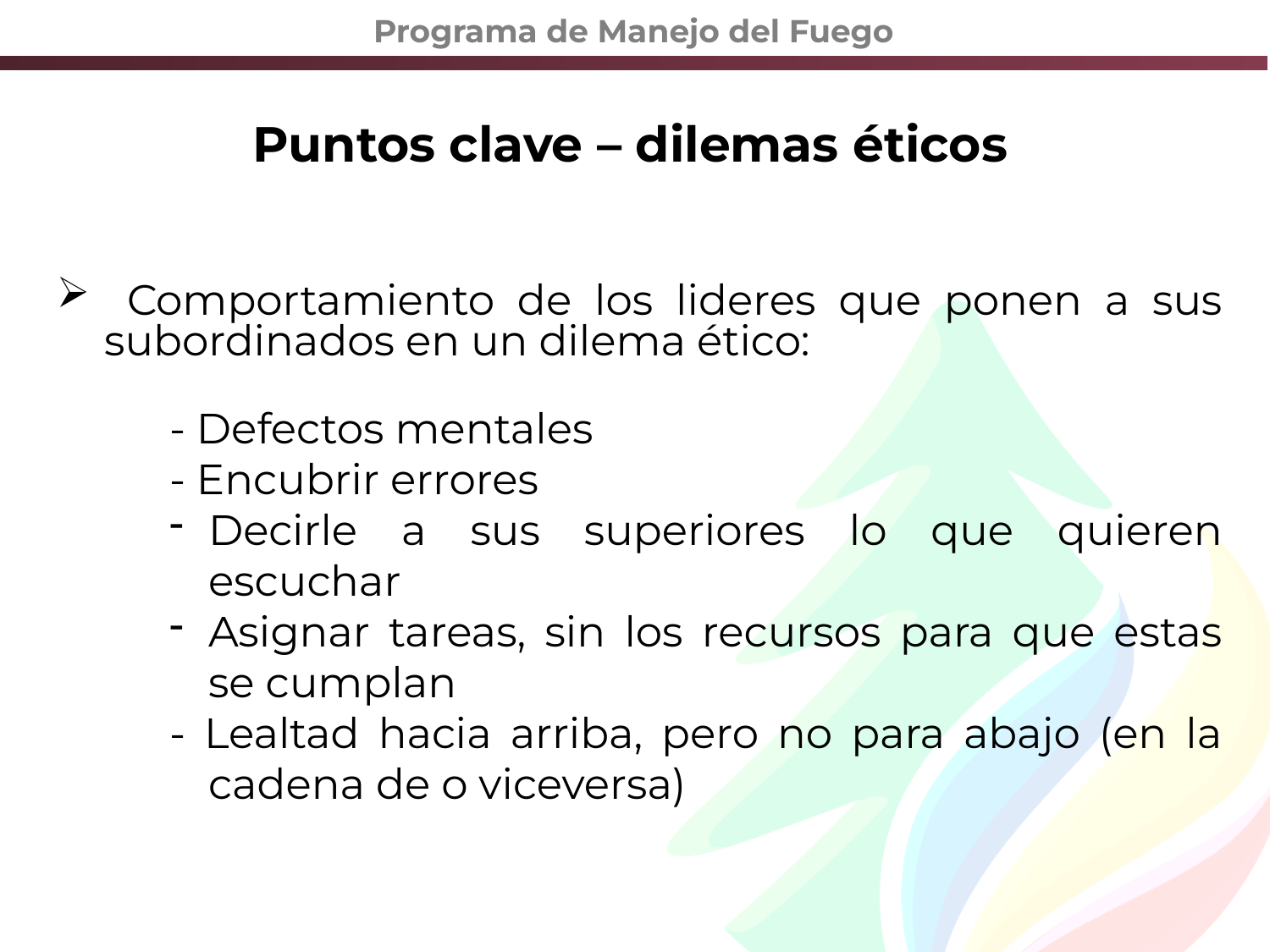

Puntos clave – dilemas éticos
 Comportamiento de los lideres que ponen a sus subordinados en un dilema ético:

- Defectos mentales
- Encubrir errores
Decirle a sus superiores lo que quieren escuchar
Asignar tareas, sin los recursos para que estas se cumplan
- Lealtad hacia arriba, pero no para abajo (en la cadena de o viceversa)